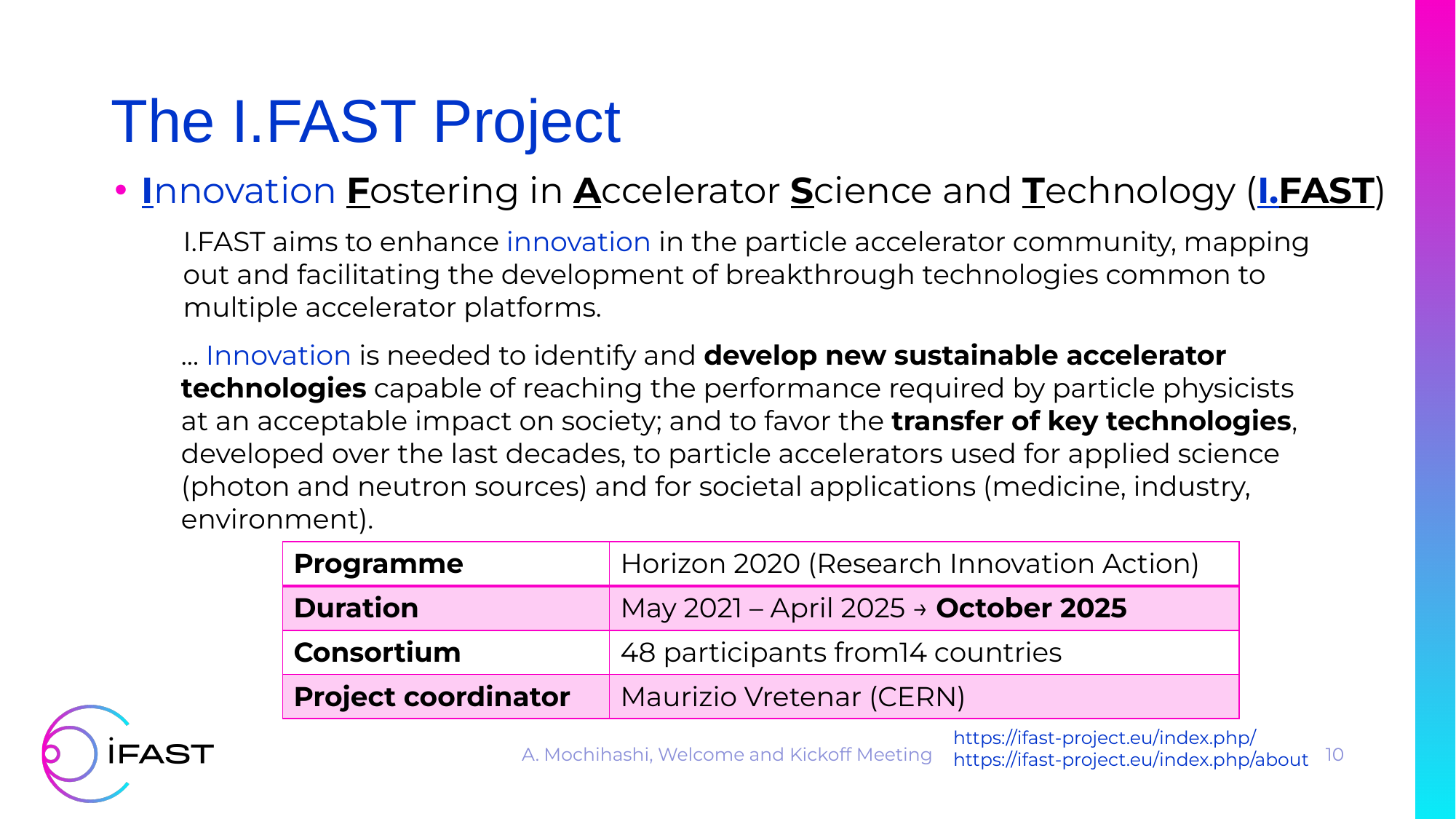

# The I.FAST Project
Innovation Fostering in Accelerator Science and Technology (I.FAST)

I.FAST aims to enhance innovation in the particle accelerator community, mapping out and facilitating the development of breakthrough technologies common to multiple accelerator platforms.
… Innovation is needed to identify and develop new sustainable accelerator technologies capable of reaching the performance required by particle physicists at an acceptable impact on society; and to favor the transfer of key technologies, developed over the last decades, to particle accelerators used for applied science (photon and neutron sources) and for societal applications (medicine, industry, environment).
| Programme | Horizon 2020 (Research Innovation Action) |
| --- | --- |
| Duration | May 2021 – April 2025 → October 2025 |
| Consortium | 48 participants from14 countries |
| Project coordinator | Maurizio Vretenar (CERN) |
https://ifast-project.eu/index.php/
https://ifast-project.eu/index.php/about
A. Mochihashi, Welcome and Kickoff Meeting
10